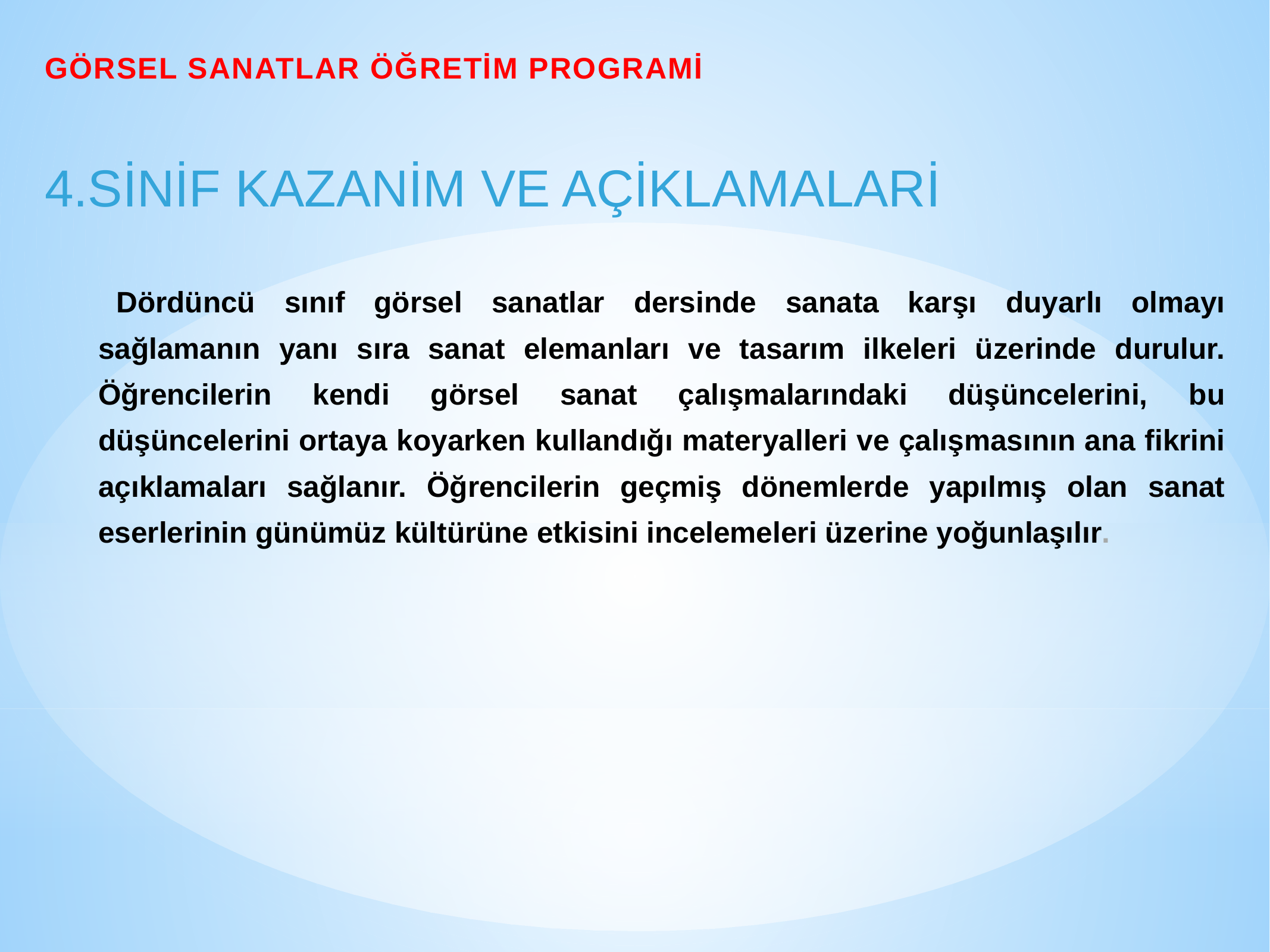

görsel sanatlar öğretİm programi
4.sinif kazanim ve açiklamalari
Dördüncü sınıf görsel sanatlar dersinde sanata karşı duyarlı olmayı sağlamanın yanı sıra sanat elemanları ve tasarım ilkeleri üzerinde durulur. Öğrencilerin kendi görsel sanat çalışmalarındaki düşüncelerini, bu düşüncelerini ortaya koyarken kullandığı materyalleri ve çalışmasının ana fikrini açıklamaları sağlanır. Öğrencilerin geçmiş dönemlerde yapılmış olan sanat eserlerinin günümüz kültürüne etkisini incelemeleri üzerine yoğunlaşılır.